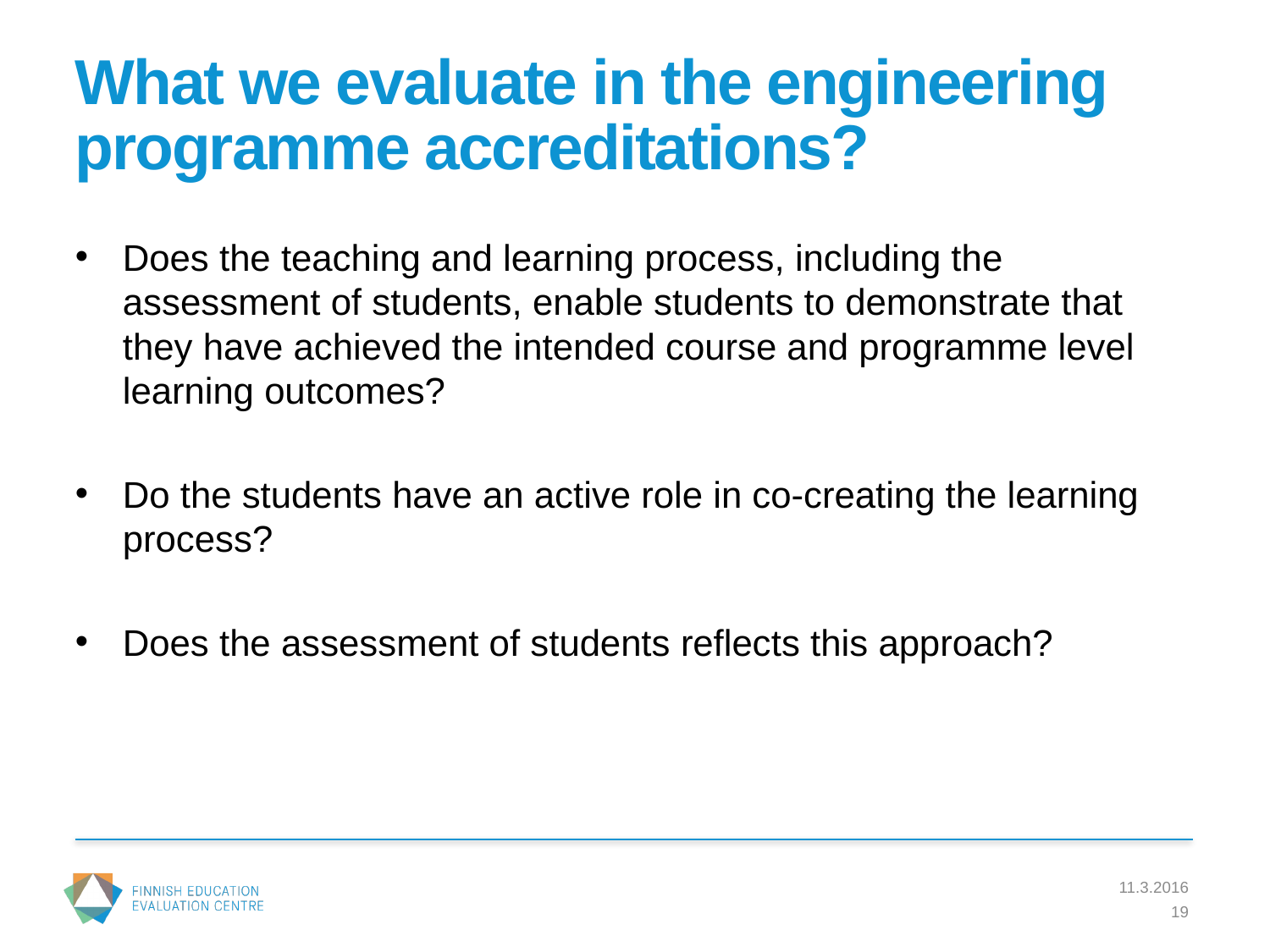

# What we evaluate in the engineering programme accreditations?
Does the teaching and learning process, including the assessment of students, enable students to demonstrate that they have achieved the intended course and programme level learning outcomes?

Do the students have an active role in co-creating the learning process?

Does the assessment of students reflects this approach?
11.3.2016
19